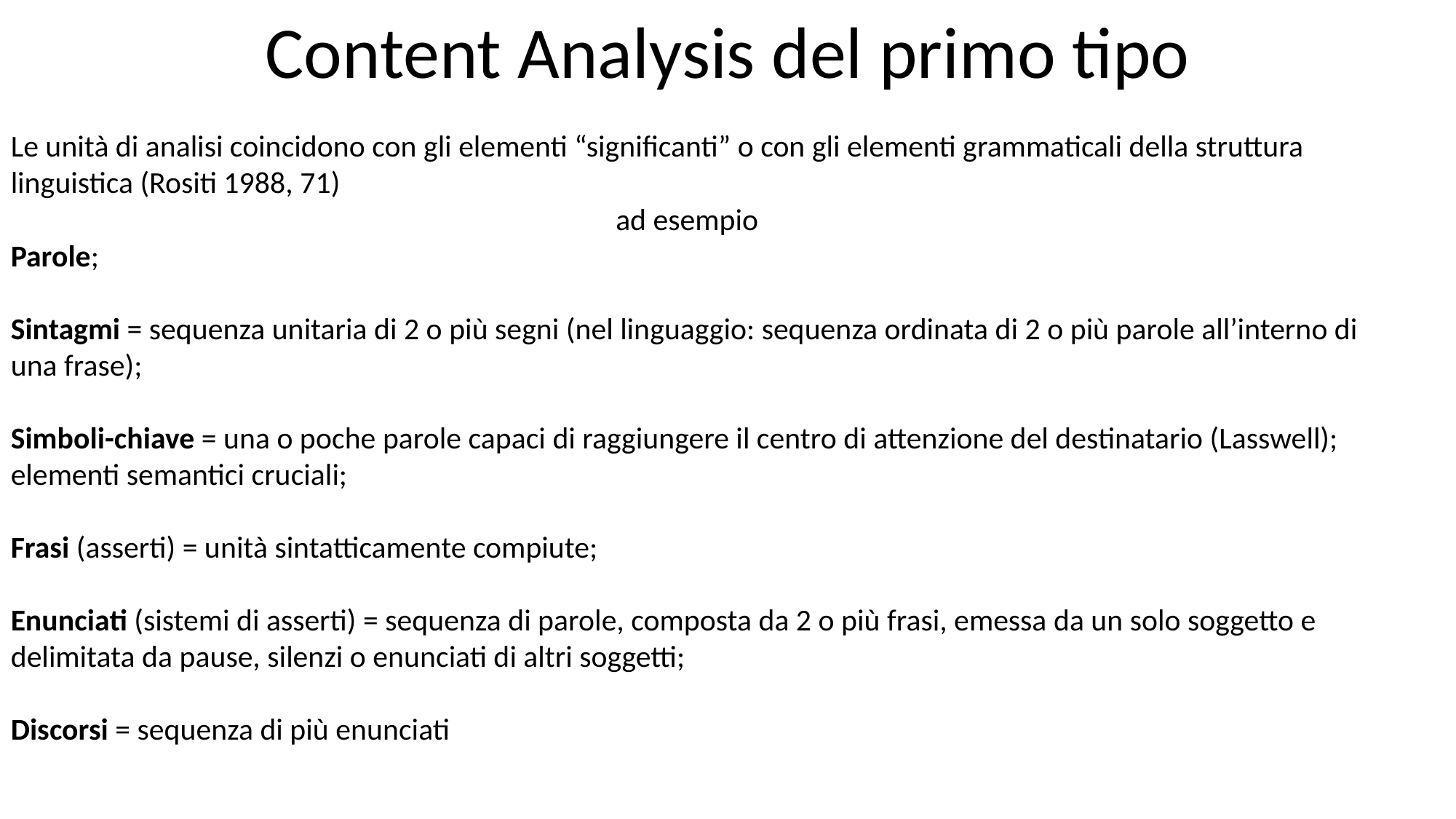

Content Analysis del primo tipo
Le unità di analisi coincidono con gli elementi “significanti” o con gli elementi grammaticali della struttura linguistica (Rositi 1988, 71)
ad esempio
Parole;

Sintagmi = sequenza unitaria di 2 o più segni (nel linguaggio: sequenza ordinata di 2 o più parole all’interno di una frase);

Simboli-chiave = una o poche parole capaci di raggiungere il centro di attenzione del destinatario (Lasswell); elementi semantici cruciali;

Frasi (asserti) = unità sintatticamente compiute;

Enunciati (sistemi di asserti) = sequenza di parole, composta da 2 o più frasi, emessa da un solo soggetto e delimitata da pause, silenzi o enunciati di altri soggetti;

Discorsi = sequenza di più enunciati